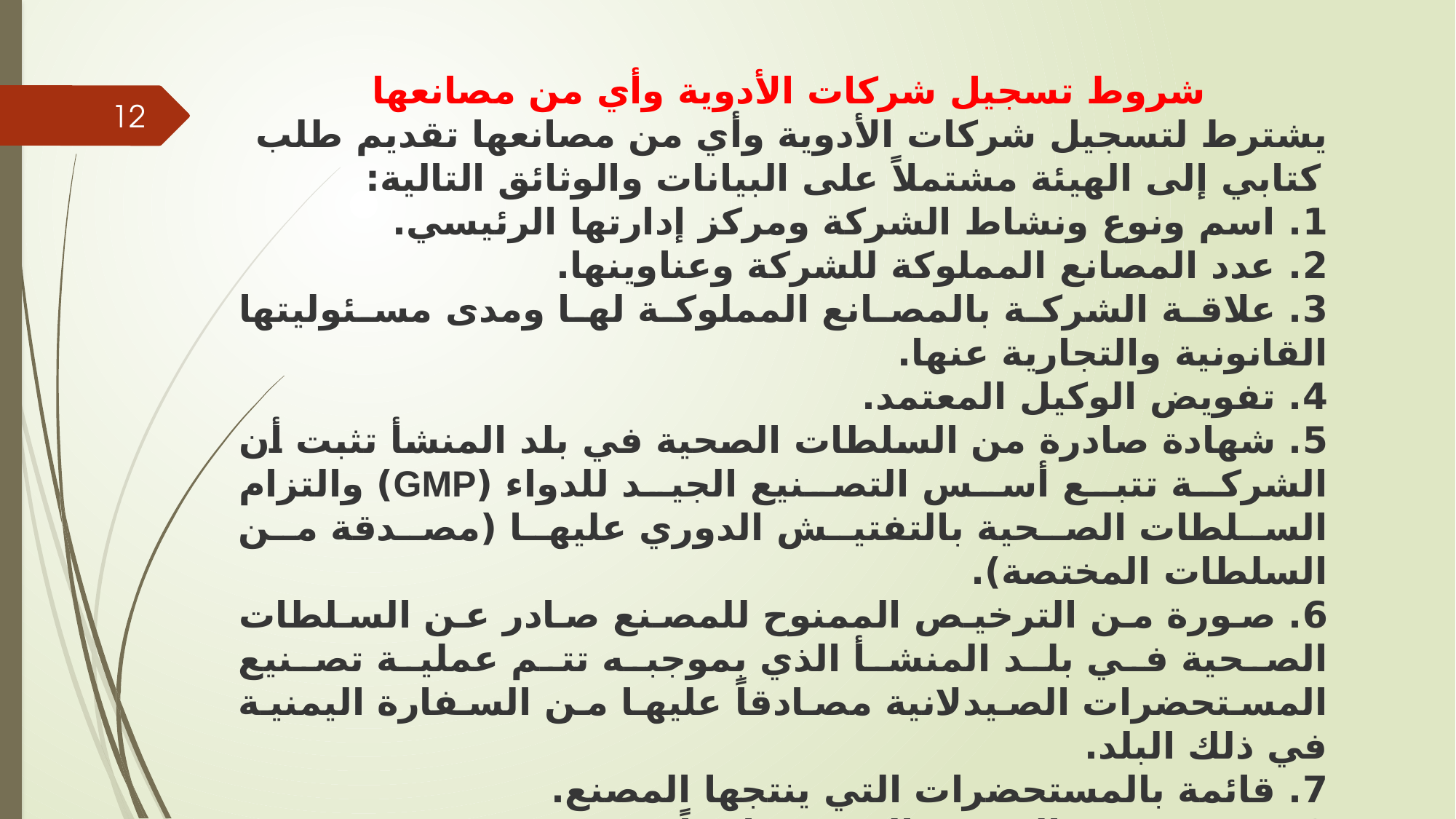

شروط تسجيل شركات الأدوية وأي من مصانعها
يشترط لتسجيل شركات الأدوية وأي من مصانعها تقديم طلب كتابي إلى الهيئة مشتملاً على البيانات والوثائق التالية:
1. اسم ونوع ونشاط الشركة ومركز إدارتها الرئيسي.
2. عدد المصانع المملوكة للشركة وعناوينها.
3. علاقة الشركة بالمصانع المملوكة لها ومدى مسئوليتها القانونية والتجارية عنها.
4. تفويض الوكيل المعتمد.
5. شهادة صادرة من السلطات الصحية في بلد المنشأ تثبت أن الشركة تتبع أسس التصنيع الجيد للدواء (GMP) والتزام السلطات الصحية بالتفتيش الدوري عليها (مصدقة من السلطات المختصة).
6. صورة من الترخيص الممنوح للمصنع صادر عن السلطات الصحية في بلد المنشأ الذي بموجبه تتم عملية تصنيع المستحضرات الصيدلانية مصادقاً عليها من السفارة اليمنية في ذلك البلد.
7. قائمة بالمستحضرات التي ينتجها المصنع.
8. قسيمة دفع الرسوم المقرة قانوناً.
12